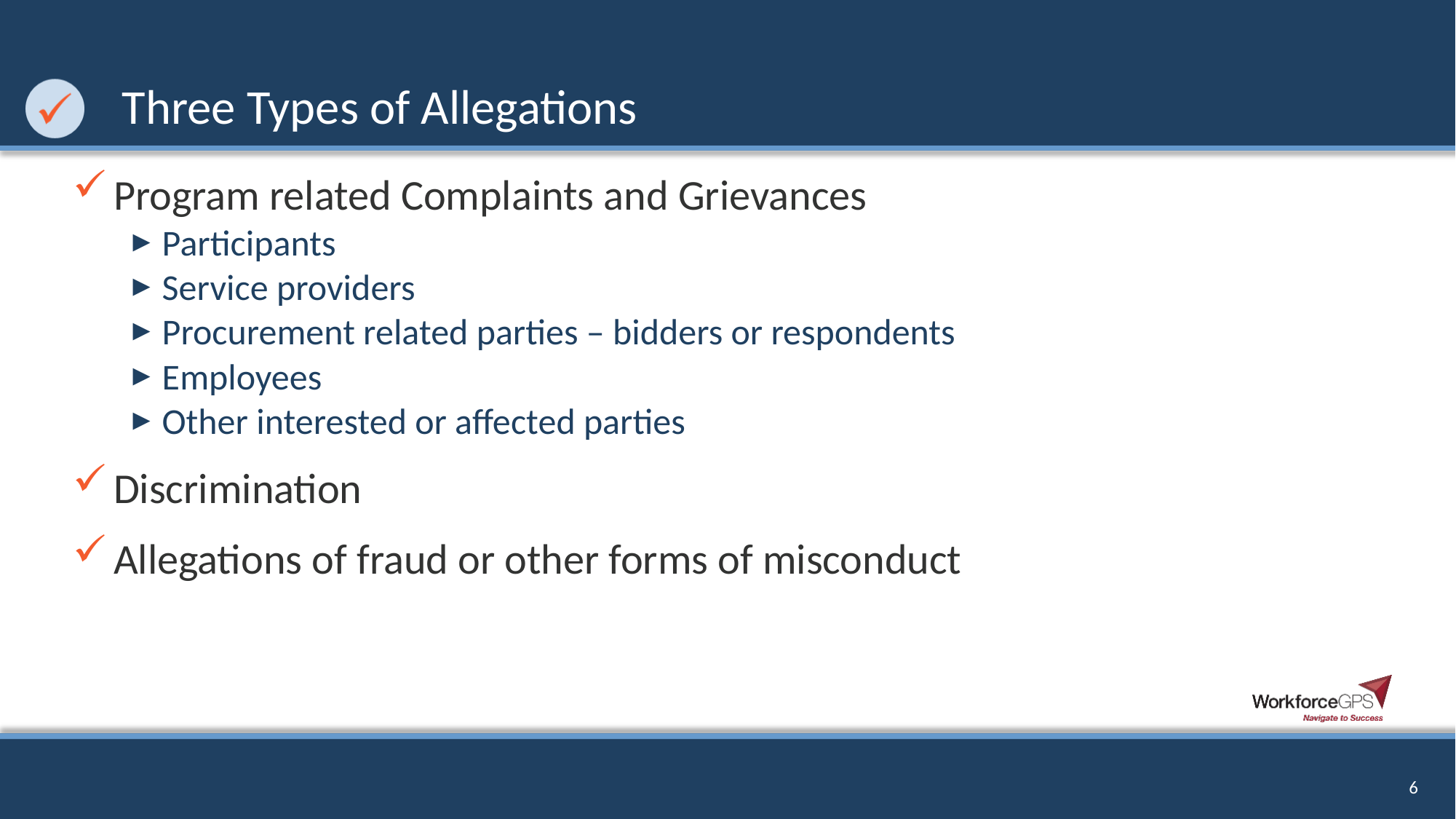

# Three Types of Allegations
Program related Complaints and Grievances
Participants
Service providers
Procurement related parties – bidders or respondents
Employees
Other interested or affected parties
Discrimination
Allegations of fraud or other forms of misconduct
6